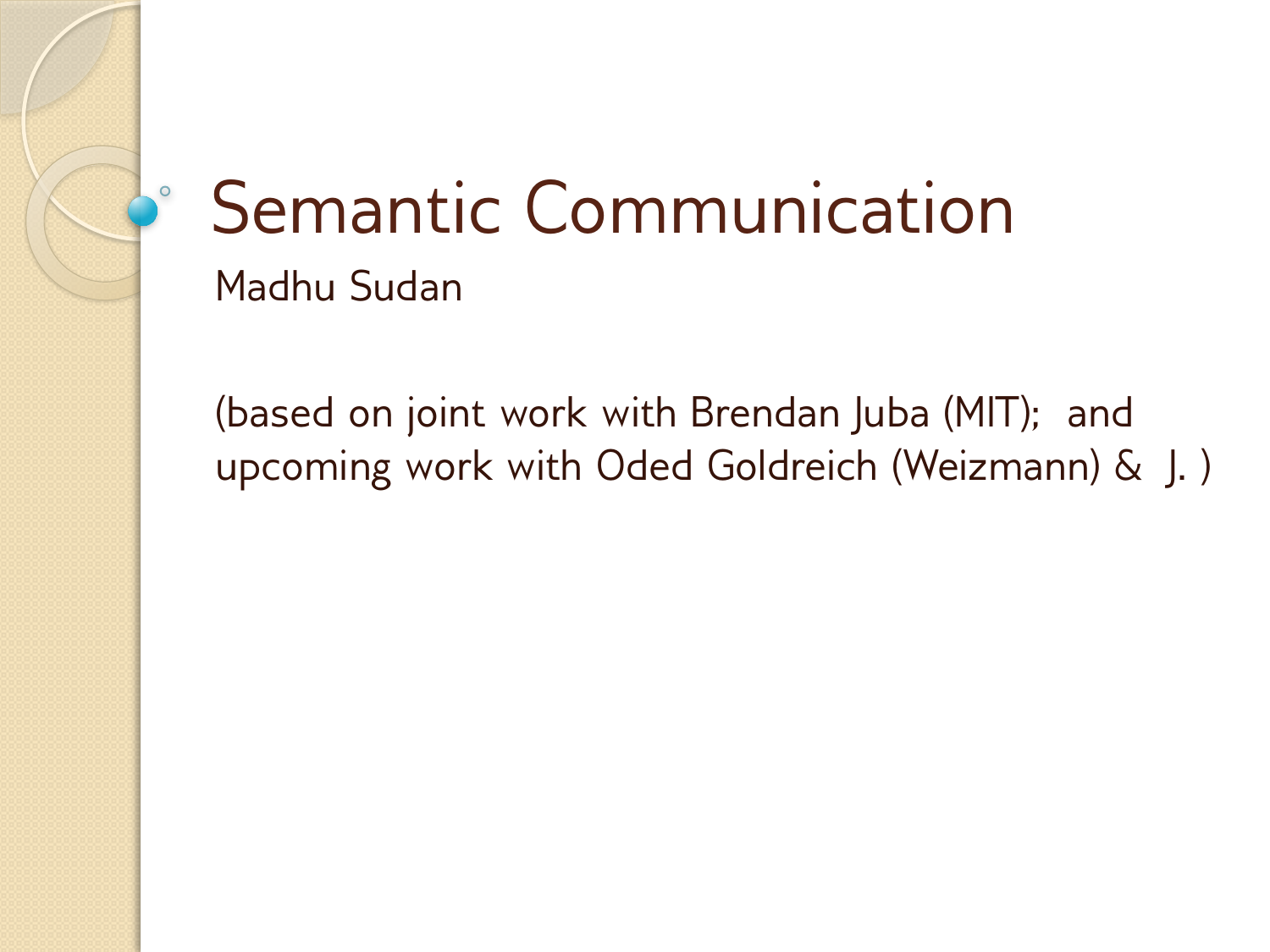

# Semantic Communication
Madhu Sudan

(based on joint work with Brendan Juba (MIT);  and upcoming work with Oded Goldreich (Weizmann) &  J. )